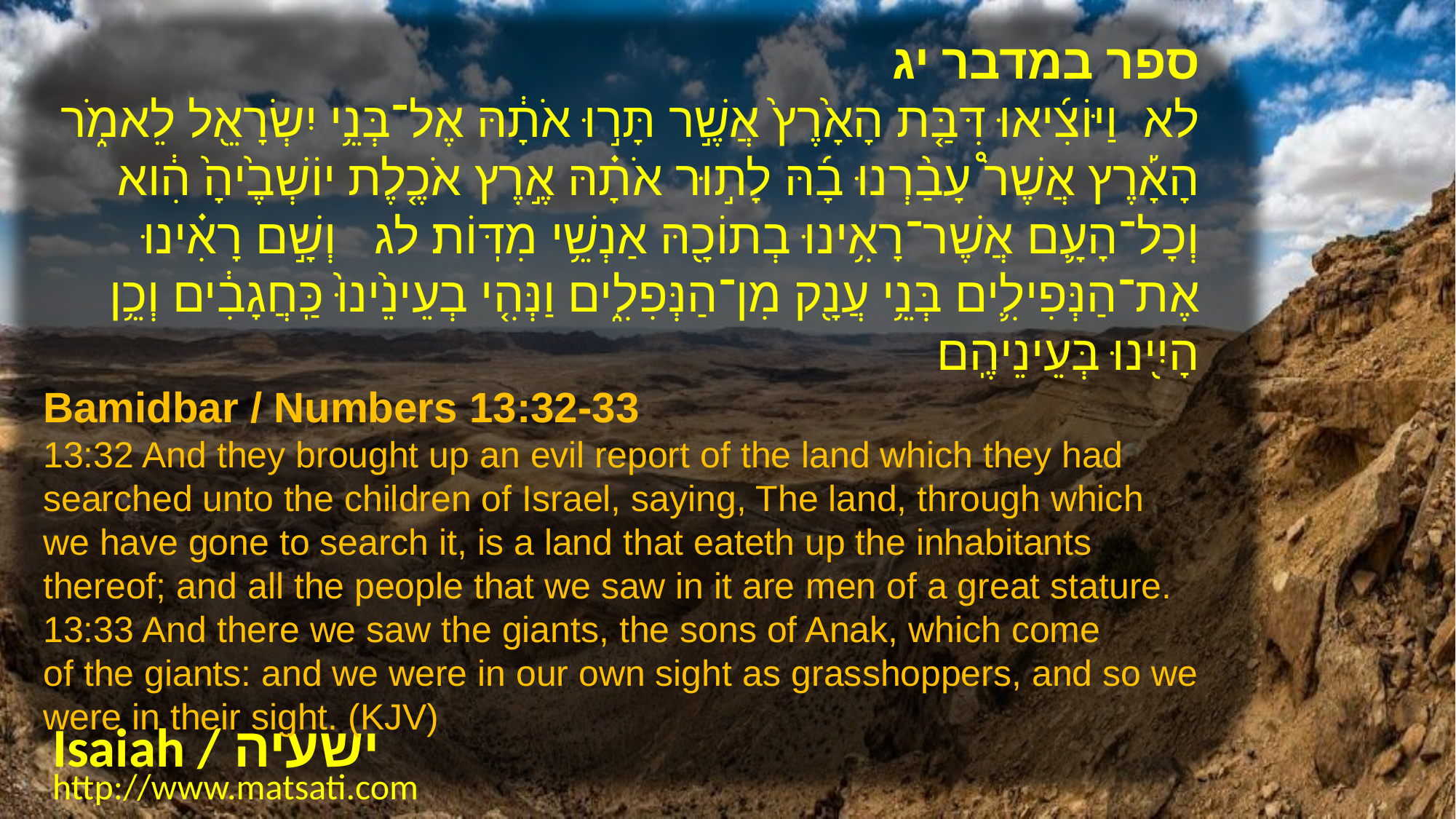

ספר במדבר יג
לא  וַיּוֹצִ֜יאוּ דִּבַּ֤ת הָאָ֙רֶץ֙ אֲשֶׁ֣ר תָּר֣וּ אֹתָ֔הּ אֶל־בְּנֵ֥י יִשְׂרָאֵ֖ל לֵאמֹ֑ר הָאָ֡רֶץ אֲשֶׁר֩ עָבַ֨רְנוּ בָ֜הּ לָת֣וּר אֹתָ֗הּ אֶ֣רֶץ אֹכֶ֤לֶת יוֹשְׁבֶ֙יהָ֙ הִ֔וא וְכָל־הָעָ֛ם אֲשֶׁר־רָאִ֥ינוּ בְתוֹכָ֖הּ אַנְשֵׁ֥י מִדּֽוֹת׃ לג   וְשָׁ֣ם רָאִ֗ינוּ אֶת־הַנְּפִילִ֛ים בְּנֵ֥י עֲנָ֖ק מִן־הַנְּפִלִ֑ים וַנְּהִ֤י בְעֵינֵ֙ינוּ֙ כַּֽחֲגָבִ֔ים וְכֵ֥ן הָיִ֖ינוּ בְּעֵינֵיהֶֽם׃
Bamidbar / Numbers 13:32-33
13:32 And they brought up ﻿an evil report of the land which they had searched unto the children of Israel, saying, The land, through which we have gone to search it, is a land that eateth up the inhabitants thereof; and ﻿all the people that we saw in it are ﻿men of a great stature. 13:33 And there we saw ﻿the giants, the sons of Anak, which come of ﻿the giants: and we were in our own sight as ﻿grasshoppers, and so we were in their sight. (KJV)
Isaiah / ישעיה
http://www.matsati.com